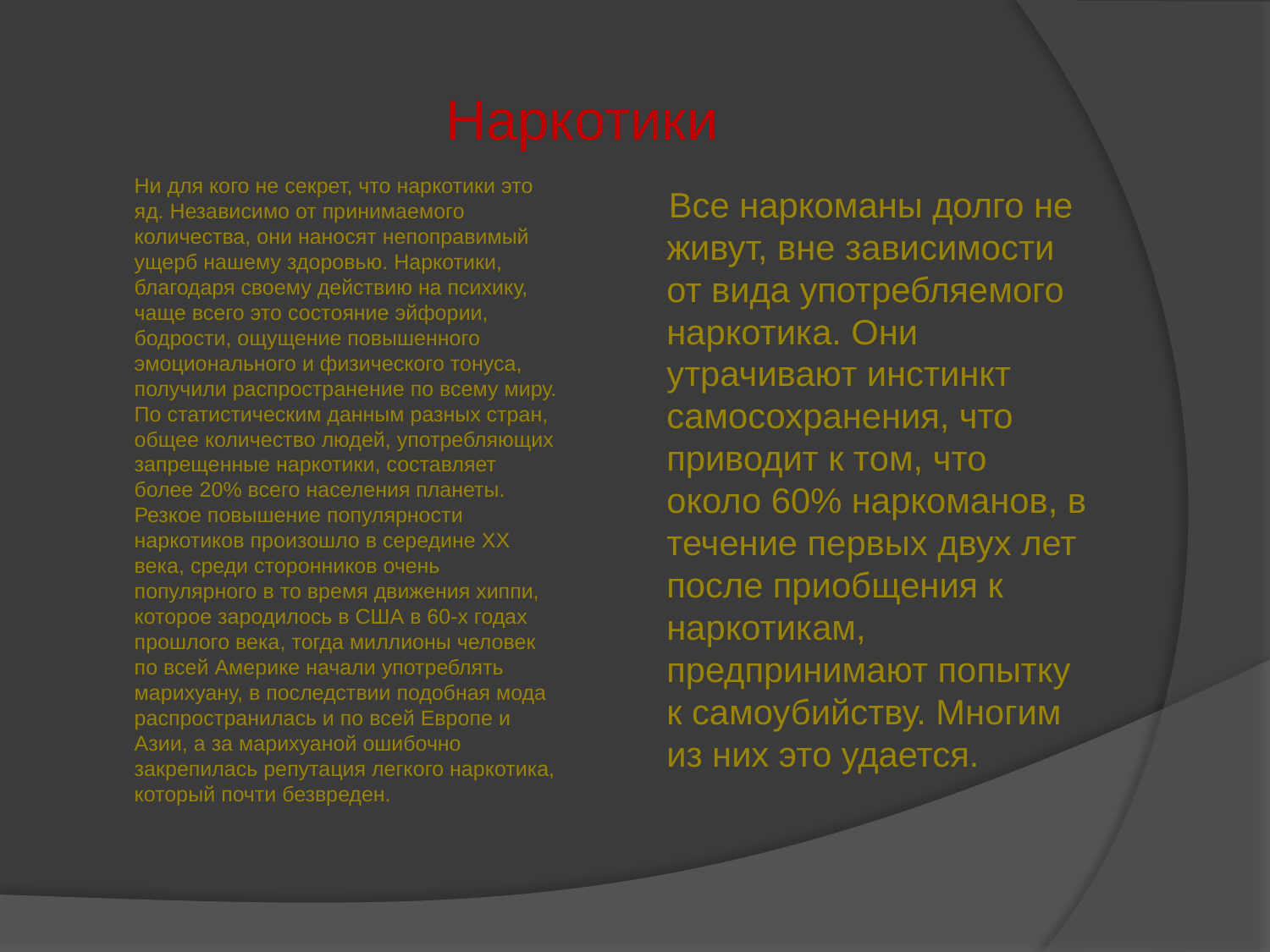

# Наркотики
	Ни для кого не секрет, что наркотики это яд. Независимо от принимаемого количества, они наносят непоправимый ущерб нашему здоровью. Наркотики, благодаря своему действию на психику, чаще всего это состояние эйфории, бодрости, ощущение повышенного эмоционального и физического тонуса, получили распространение по всему миру. По статистическим данным разных стран, общее количество людей, употребляющих запрещенные наркотики, составляет более 20% всего населения планеты. Резкое повышение популярности наркотиков произошло в середине ХХ века, среди сторонников очень популярного в то время движения хиппи, которое зародилось в США в 60-х годах прошлого века, тогда миллионы человек по всей Америке начали употреблять марихуану, в последствии подобная мода распространилась и по всей Европе и Азии, а за марихуаной ошибочно закрепилась репутация легкого наркотика, который почти безвреден.
      Все наркоманы долго не живут, вне зависимости от вида употребляемого наркотика. Они утрачивают инстинкт самосохранения, что приводит к том, что около 60% наркоманов, в течение первых двух лет после приобщения к наркотикам, предпринимают попытку к самоубийству. Многим из них это удается.